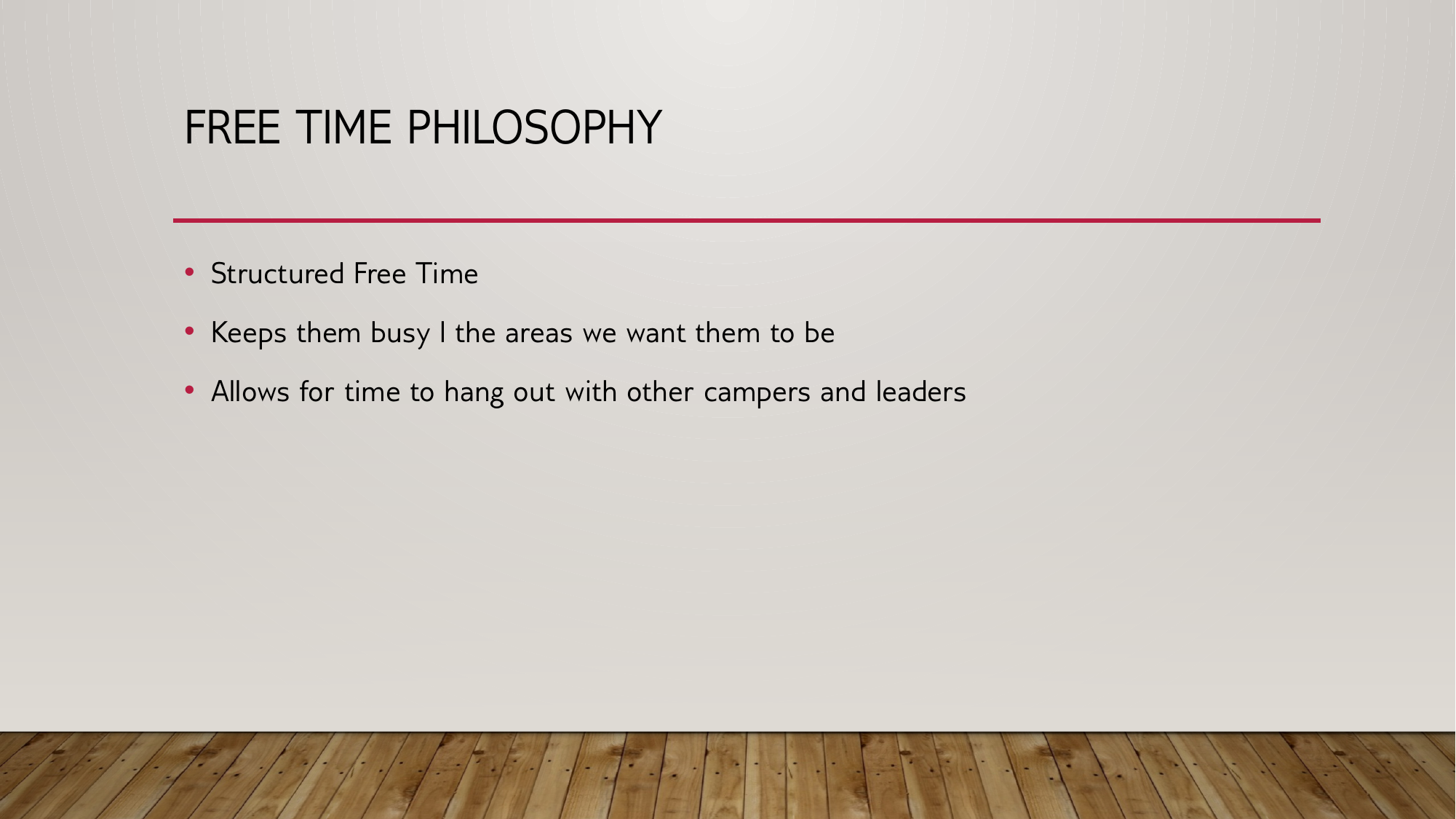

# Free Time philosophy
Structured Free Time
Keeps them busy I the areas we want them to be
Allows for time to hang out with other campers and leaders